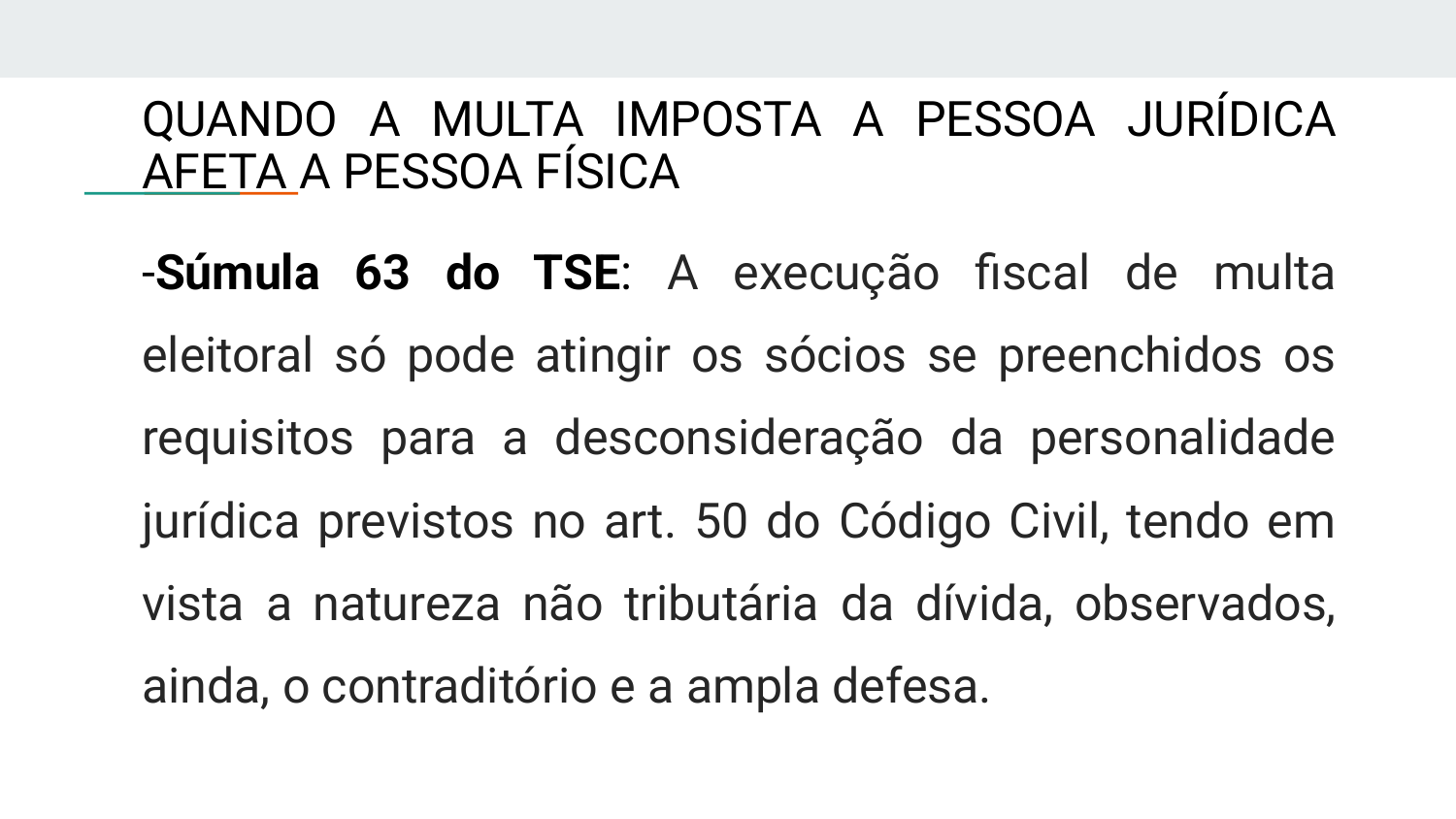

QUANDO A MULTA IMPOSTA A PESSOA JURÍDICA AFETA A PESSOA FÍSICA
-Súmula 63 do TSE: A execução fiscal de multa eleitoral só pode atingir os sócios se preenchidos os requisitos para a desconsideração da personalidade jurídica previstos no art. 50 do Código Civil, tendo em vista a natureza não tributária da dívida, observados, ainda, o contraditório e a ampla defesa.